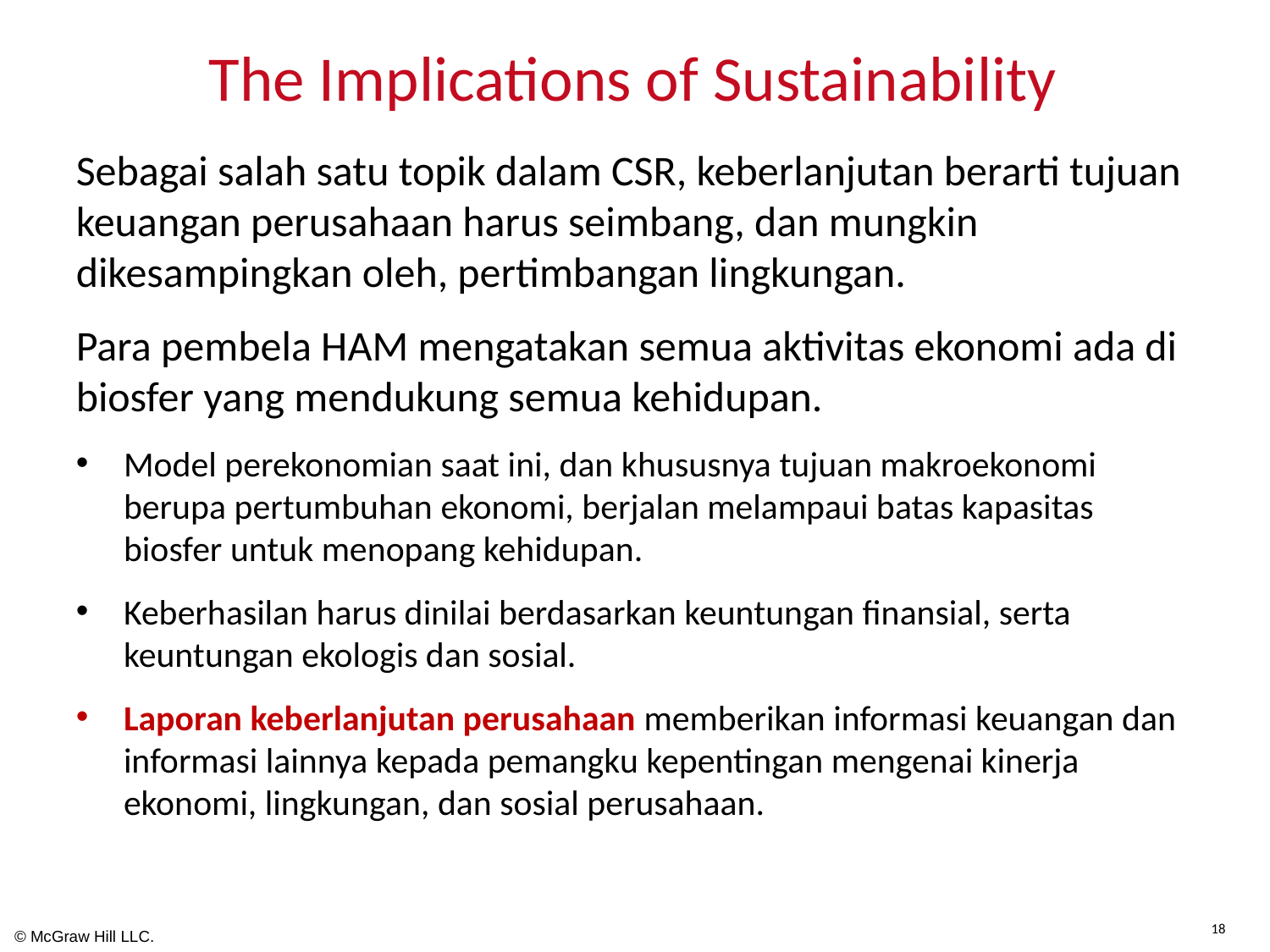

# The Implications of Sustainability
Sebagai salah satu topik dalam CSR, keberlanjutan berarti tujuan keuangan perusahaan harus seimbang, dan mungkin dikesampingkan oleh, pertimbangan lingkungan.
Para pembela HAM mengatakan semua aktivitas ekonomi ada di biosfer yang mendukung semua kehidupan.
Model perekonomian saat ini, dan khususnya tujuan makroekonomi berupa pertumbuhan ekonomi, berjalan melampaui batas kapasitas biosfer untuk menopang kehidupan.
Keberhasilan harus dinilai berdasarkan keuntungan finansial, serta keuntungan ekologis dan sosial.
Laporan keberlanjutan perusahaan memberikan informasi keuangan dan informasi lainnya kepada pemangku kepentingan mengenai kinerja ekonomi, lingkungan, dan sosial perusahaan.
18